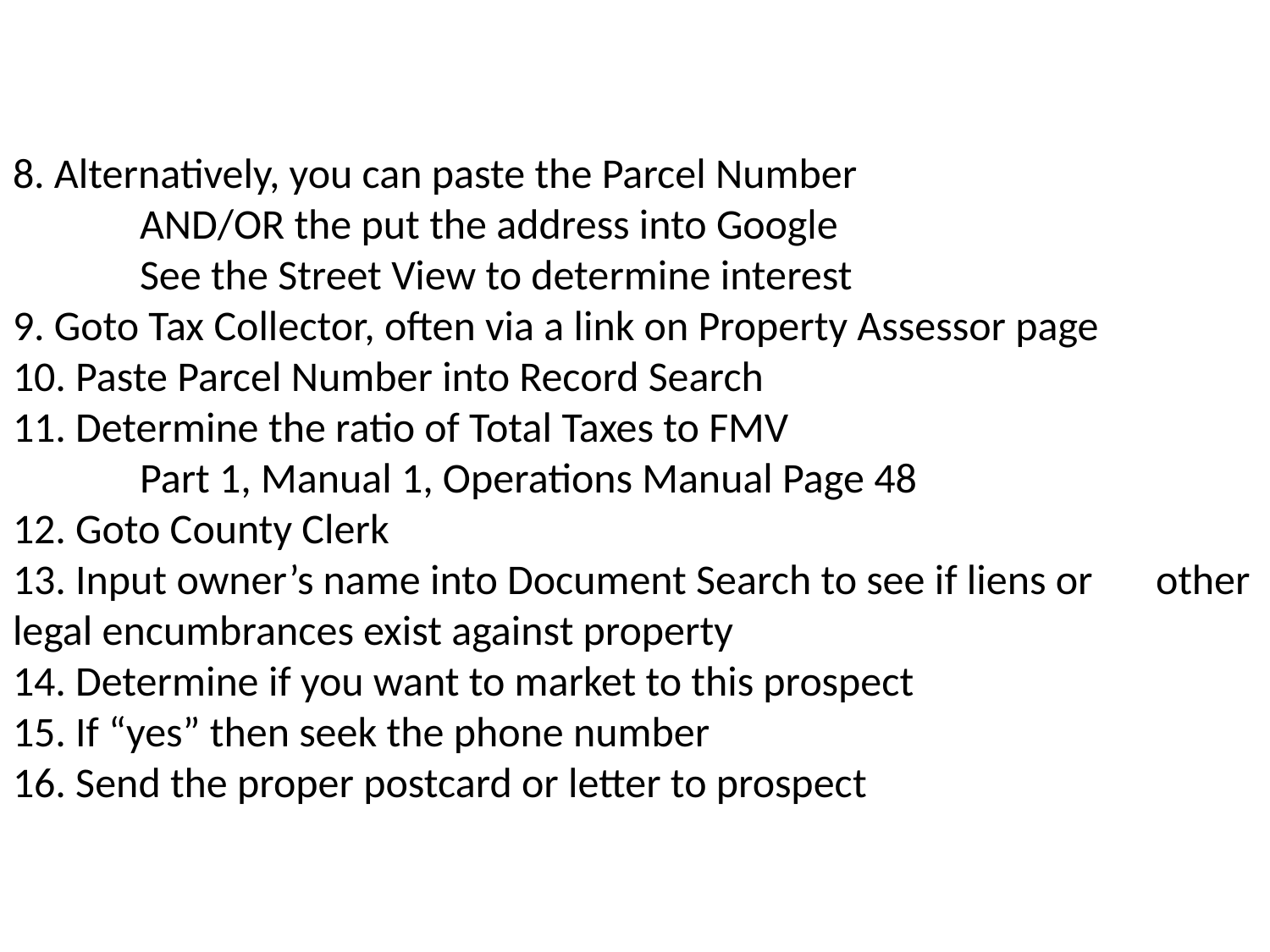

# 8. Alternatively, you can paste the Parcel Number AND/OR the put the address into Google See the Street View to determine interest 9. Goto Tax Collector, often via a link on Property Assessor page 10. Paste Parcel Number into Record Search 11. Determine the ratio of Total Taxes to FMV Part 1, Manual 1, Operations Manual Page 48 12. Goto County Clerk 13. Input owner’s name into Document Search to see if liens or 	other legal encumbrances exist against property 14. Determine if you want to market to this prospect 15. If “yes” then seek the phone number 16. Send the proper postcard or letter to prospect